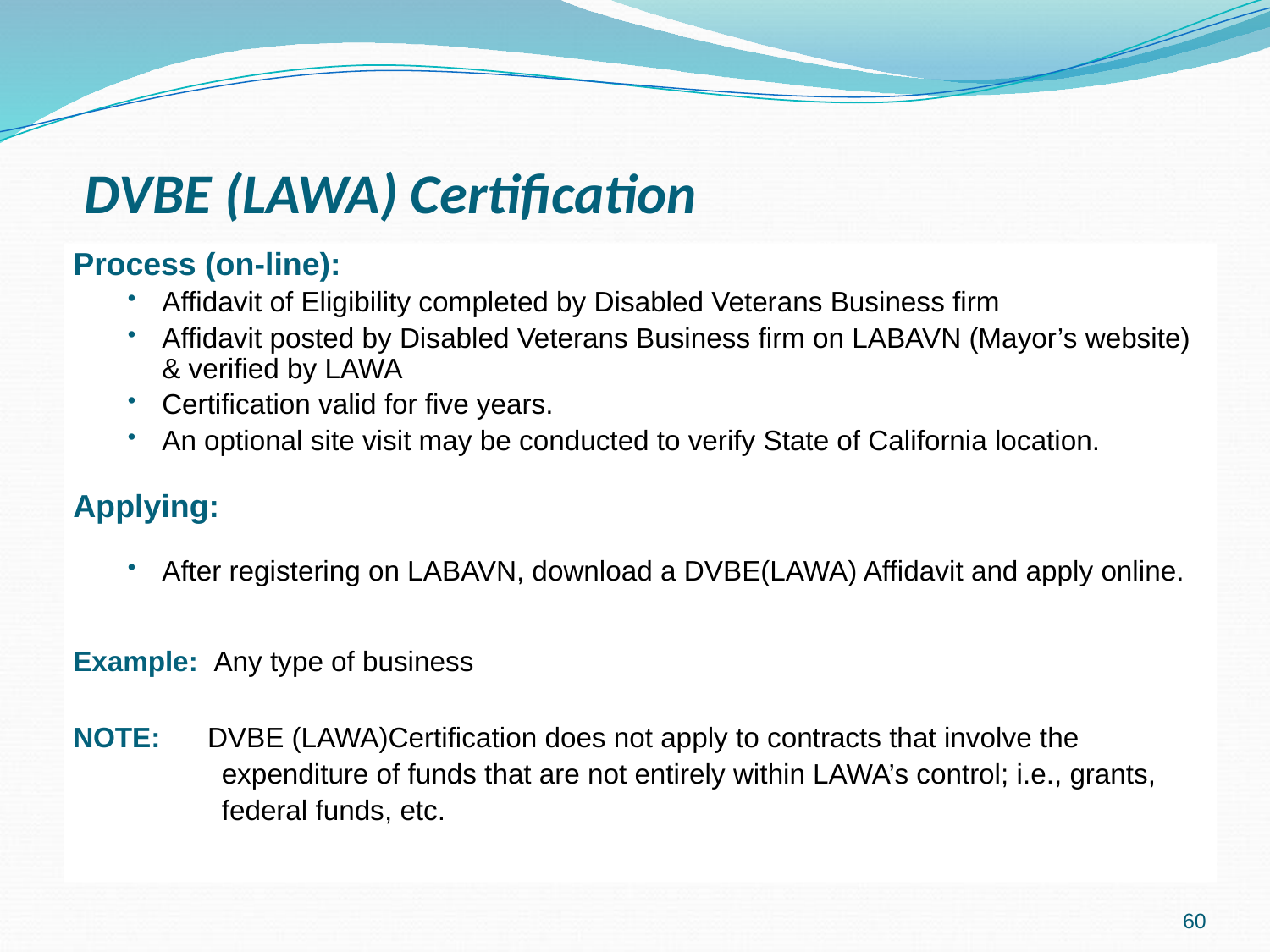

# DVBE (LAWA) Certification
Process (on-line):
Affidavit of Eligibility completed by Disabled Veterans Business firm
Affidavit posted by Disabled Veterans Business firm on LABAVN (Mayor’s website) & verified by LAWA
Certification valid for five years.
An optional site visit may be conducted to verify State of California location.

Applying:

After registering on LABAVN, download a DVBE(LAWA) Affidavit and apply online.

Example:  Any type of business

NOTE:      DVBE (LAWA)Certification does not apply to contracts that involve the
                   expenditure of funds that are not entirely within LAWA’s control; i.e., grants,
                   federal funds, etc.
60